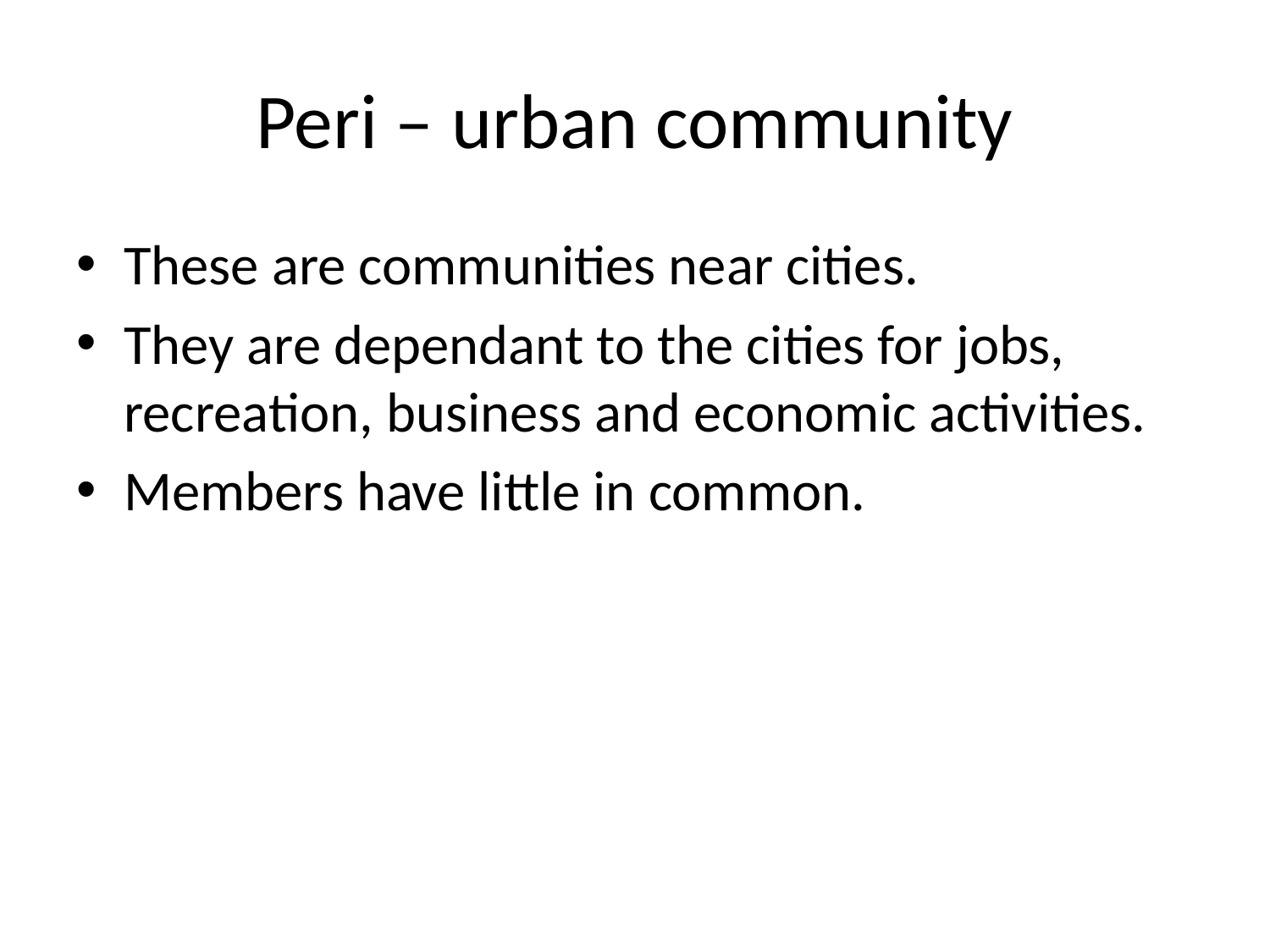

# Peri – urban community
These are communities near cities.
They are dependant to the cities for jobs, recreation, business and economic activities.
Members have little in common.